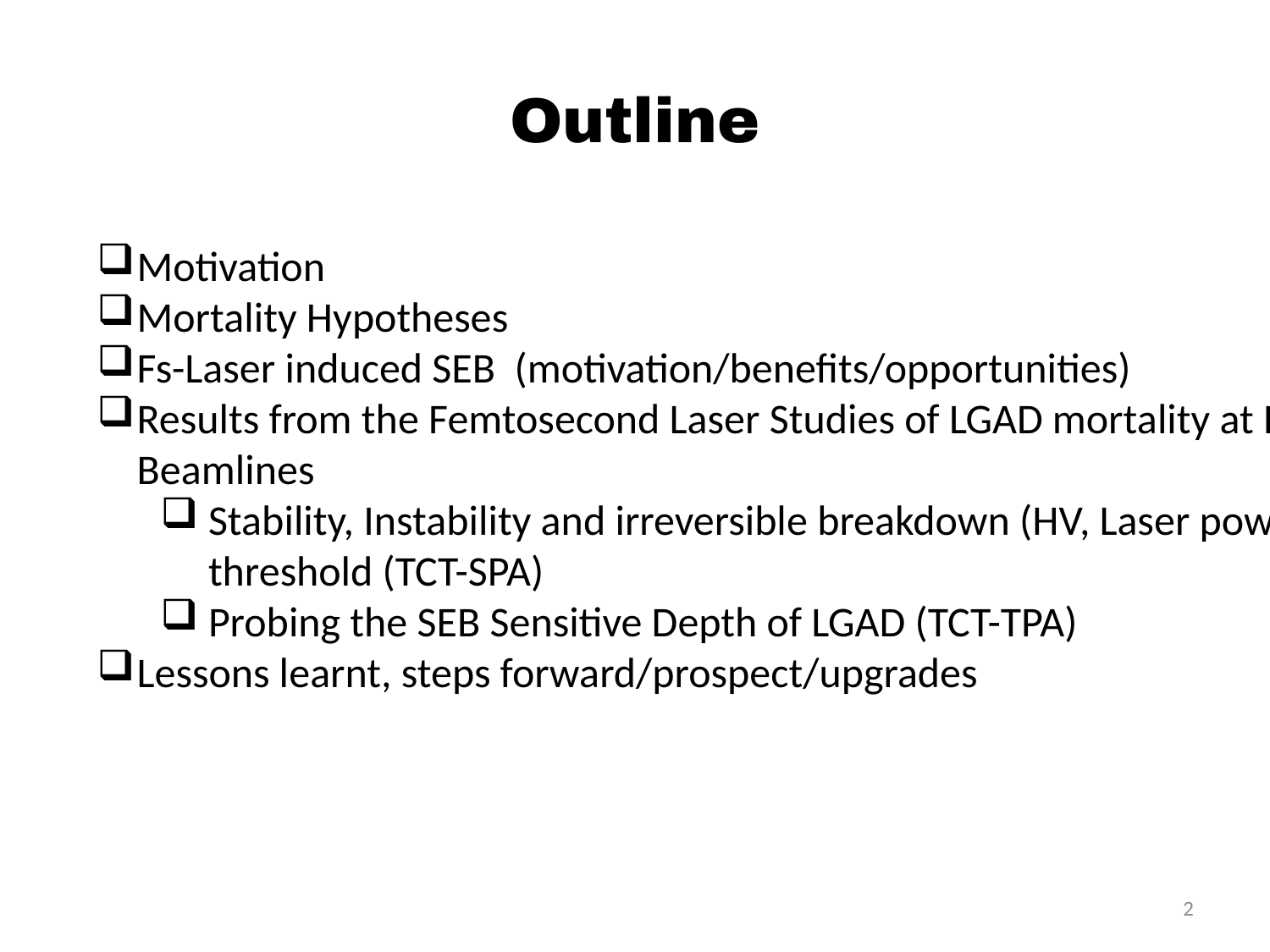

# Outline
Motivation
Mortality Hypotheses
Fs-Laser induced SEB  (motivation/benefits/opportunities)
Results from the Femtosecond Laser Studies of LGAD mortality at ELI Beamlines
Stability, Instability and irreversible breakdown (HV, Laser power) threshold (TCT-SPA)
Probing the SEB Sensitive Depth of LGAD (TCT-TPA)
Lessons learnt, steps forward/prospect/upgrades

2